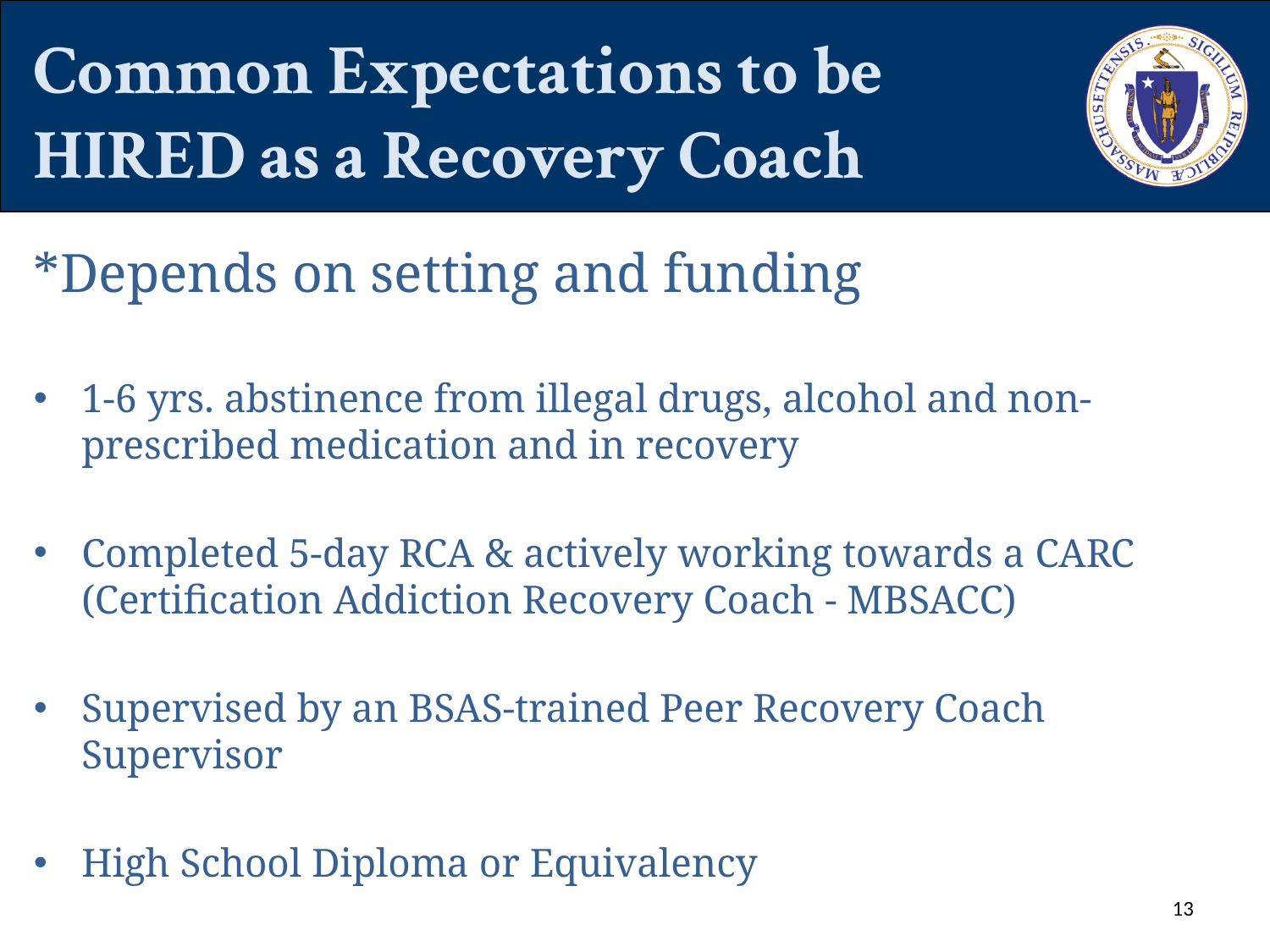

# Common Expectations to be HIRED as a Recovery Coach
*Depends on setting and funding
1-6 yrs. abstinence from illegal drugs, alcohol and non-prescribed medication and in recovery

Completed 5-day RCA & actively working towards a CARC (Certification Addiction Recovery Coach - MBSACC)

Supervised by an BSAS-trained Peer Recovery Coach Supervisor

High School Diploma or Equivalency

13